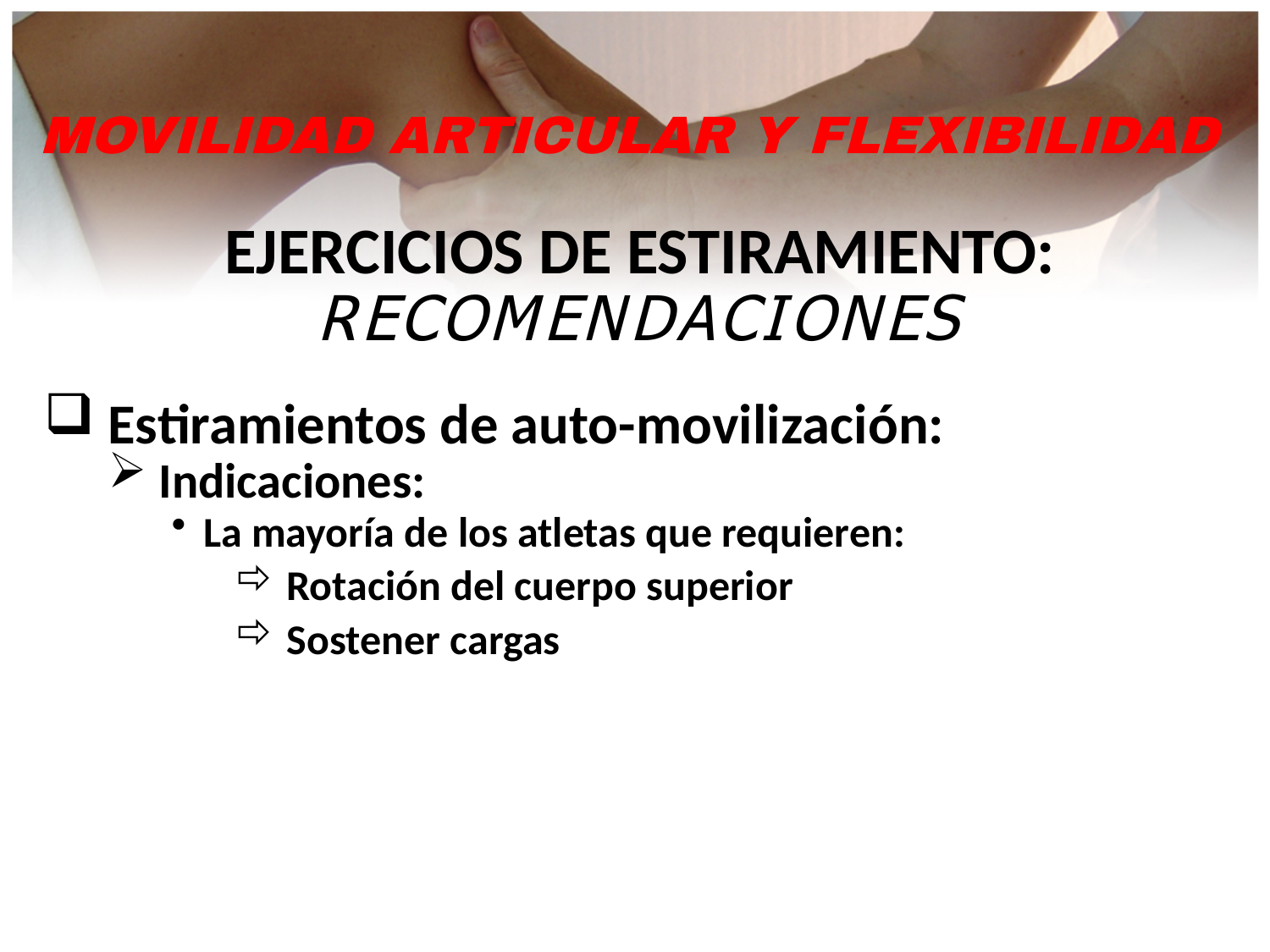

MOVILIDAD ARTICULAR Y FLEXIBILIDAD
EJERCICIOS DE ESTIRAMIENTO:
RECOMENDACIONES
 Estiramientos de auto-movilización:
 Indicaciones:
La mayoría de los atletas que requieren:
 Rotación del cuerpo superior
 Sostener cargas